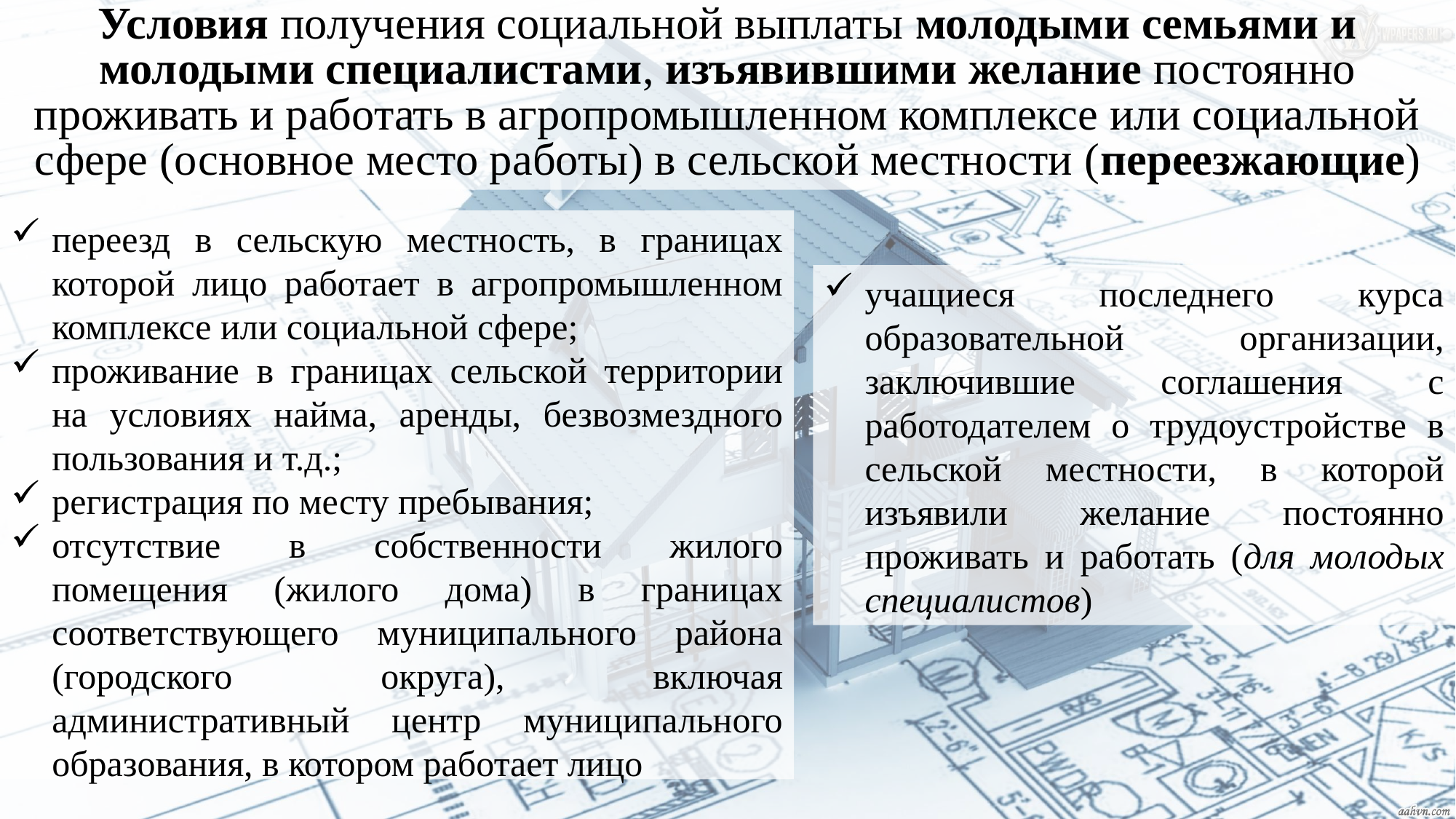

# Условия получения социальной выплаты молодыми семьями и молодыми специалистами, изъявившими желание постоянно проживать и работать в агропромышленном комплексе или социальной сфере (основное место работы) в сельской местности (переезжающие)
переезд в сельскую местность, в границах которой лицо работает в агропромышленном комплексе или социальной сфере;
проживание в границах сельской территории на условиях найма, аренды, безвозмездного пользования и т.д.;
регистрация по месту пребывания;
отсутствие в собственности жилого помещения (жилого дома) в границах соответствующего муниципального района (городского округа), включая административный центр муниципального образования, в котором работает лицо

учащиеся последнего курса образовательной организации, заключившие соглашения с работодателем о трудоустройстве в сельской местности, в которой изъявили желание постоянно проживать и работать (для молодых специалистов)